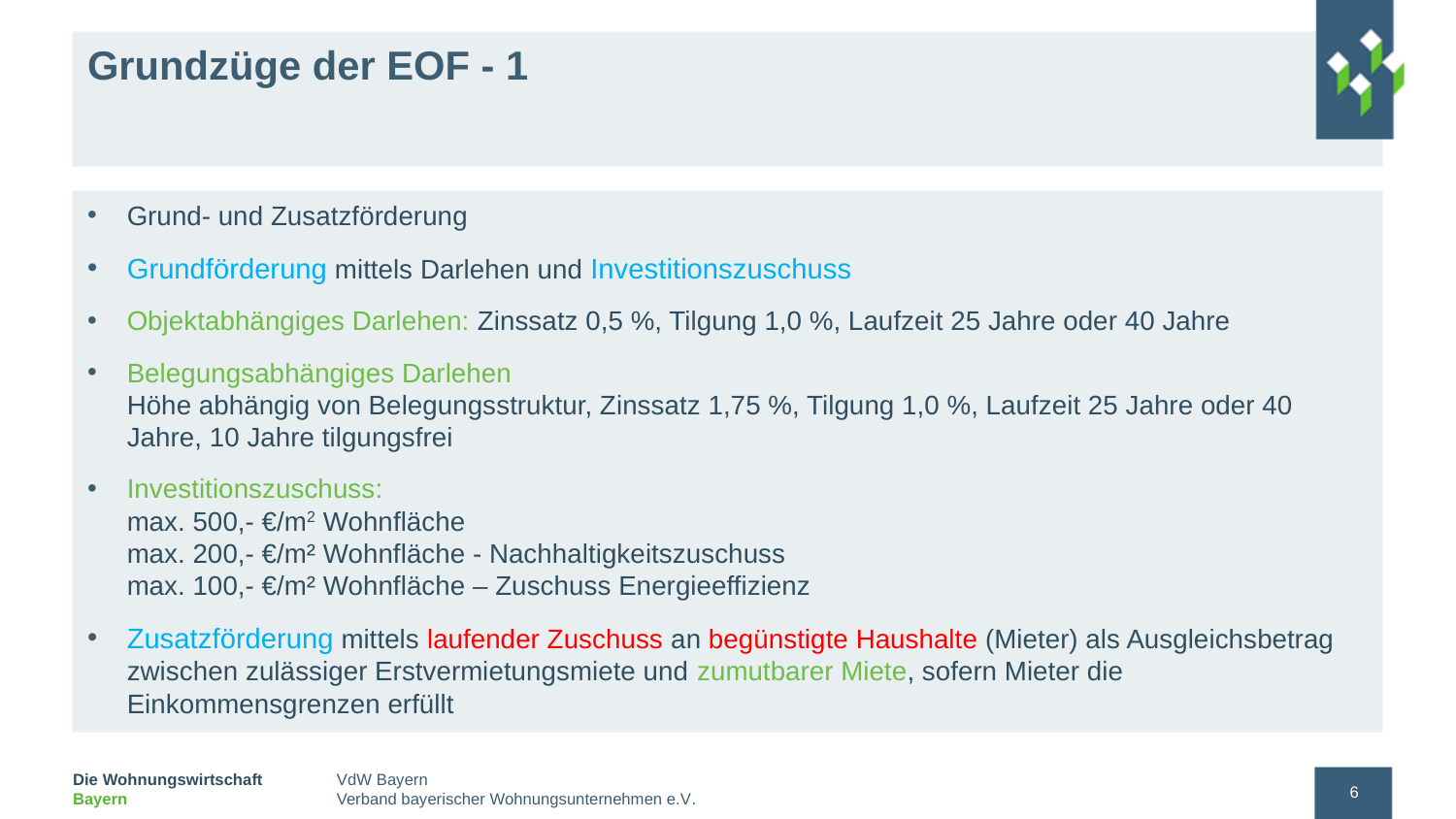

# Grundzüge der EOF - 1
Grund- und Zusatzförderung
Grundförderung mittels Darlehen und Investitionszuschuss
Objektabhängiges Darlehen: Zinssatz 0,5 %, Tilgung 1,0 %, Laufzeit 25 Jahre oder 40 Jahre
Belegungsabhängiges Darlehen
Höhe abhängig von Belegungsstruktur, Zinssatz 1,75 %, Tilgung 1,0 %, Laufzeit 25 Jahre oder 40 Jahre, 10 Jahre tilgungsfrei
Investitionszuschuss:
max. 500,- €/m2 Wohnfläche
max. 200,- €/m² Wohnfläche - Nachhaltigkeitszuschuss
max. 100,- €/m² Wohnfläche – Zuschuss Energieeffizienz
Zusatzförderung mittels laufender Zuschuss an begünstigte Haushalte (Mieter) als Ausgleichsbetrag zwischen zulässiger Erstvermietungsmiete und zumutbarer Miete, sofern Mieter die Einkommensgrenzen erfüllt

6